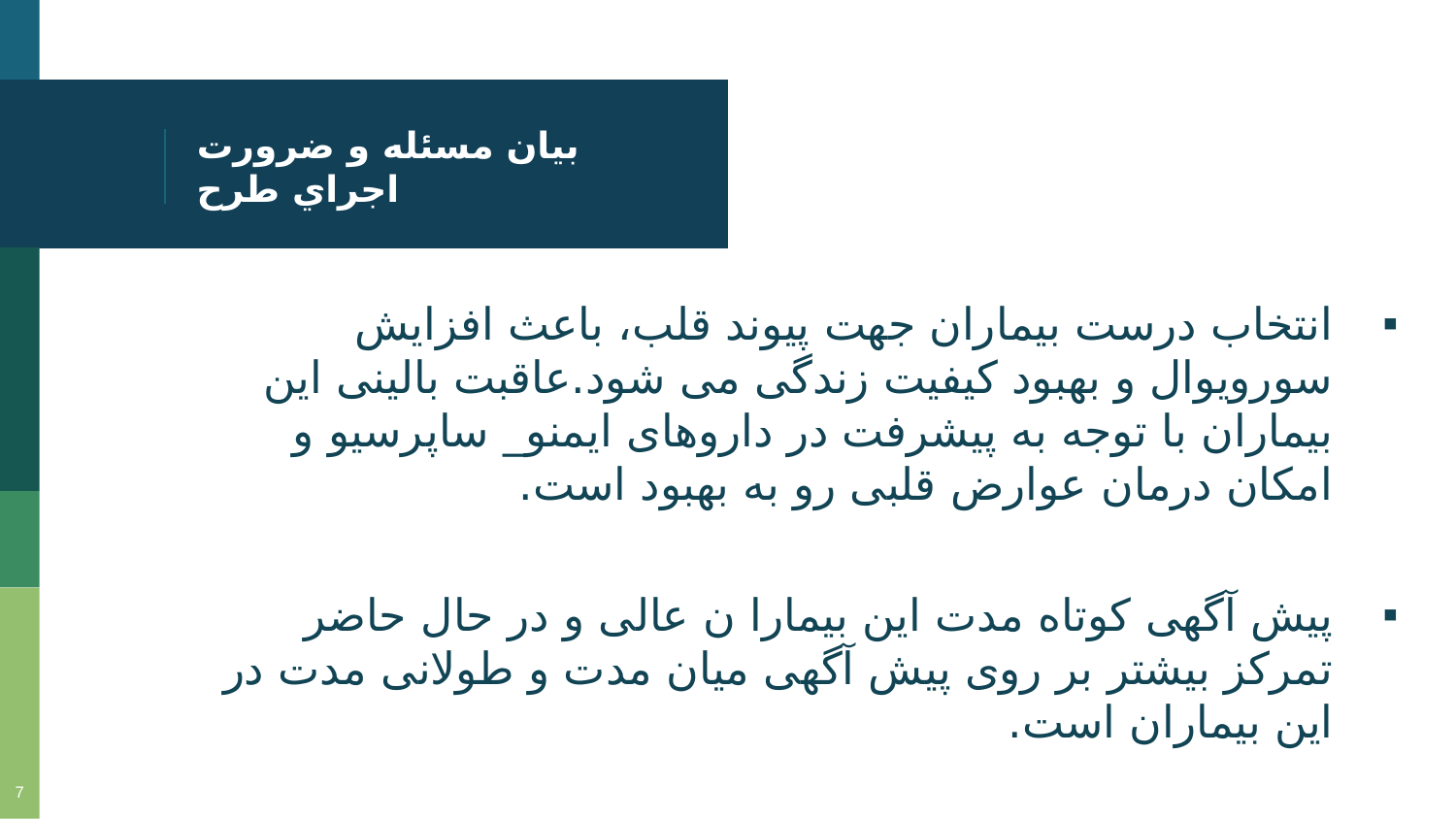

# بيان مسئله و ضرورت اجراي طرح
انتخاب درست بیماران جهت پیوند قلب، باعث افزایش سورویوال و بهبود کیفیت زندگی می شود.عاقبت بالینی این بیماران با توجه به پیشرفت در داروهای ایمنو_ ساپرسیو و امکان درمان عوارض قلبی رو به بهبود است.

پیش آگهی کوتاه مدت این بیمارا ن عالی و در حال حاضر تمرکز بیشتر بر روی پیش آگهی میان مدت و طولانی مدت در این بیماران است.
7